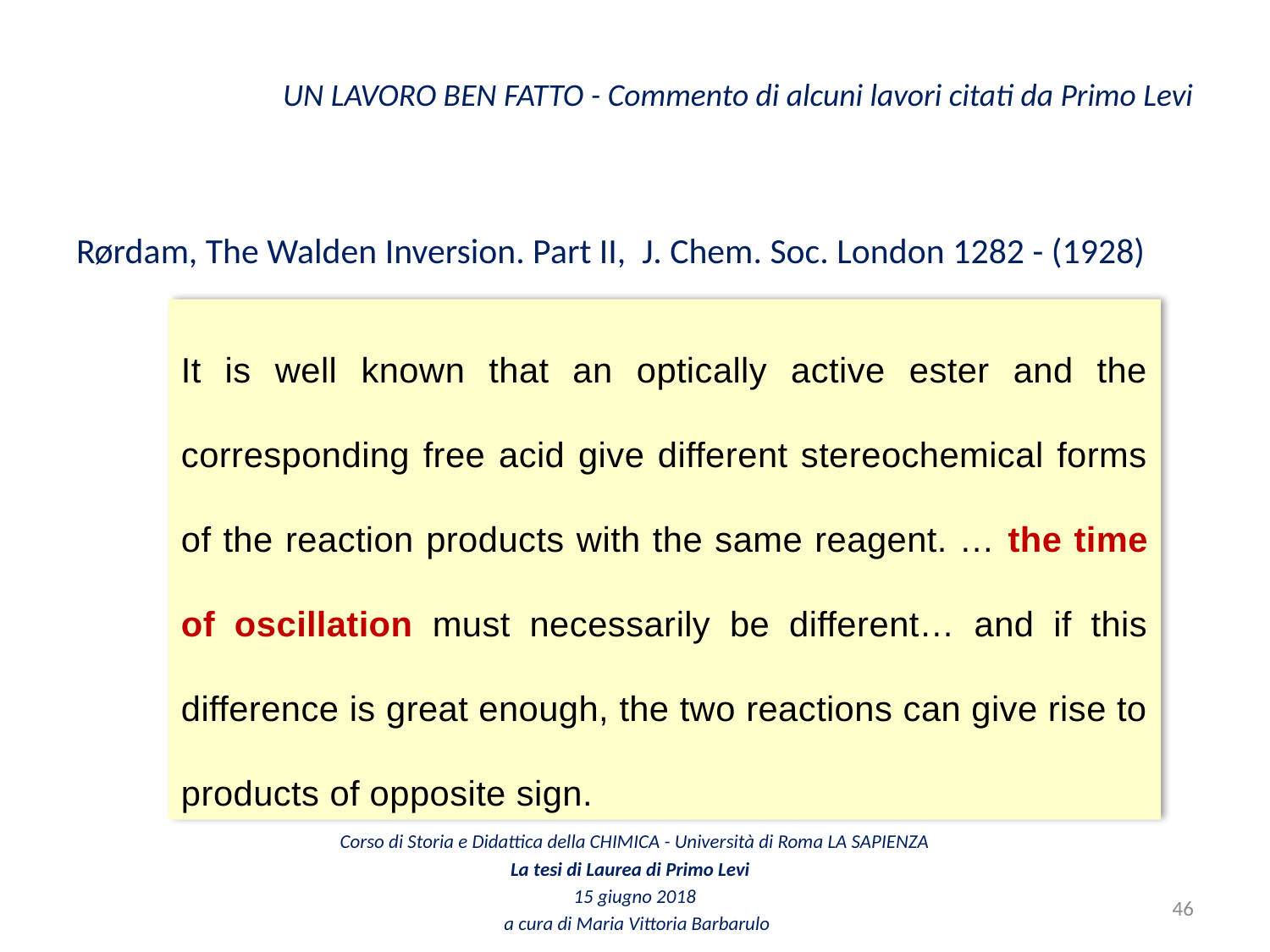

# UN LAVORO BEN FATTO - Commento di alcuni lavori citati da Primo Levi
Rørdam, The Walden Inversion. Part II,  J. Chem. Soc. London 1282 - (1928)

It is well known that an optically active ester and the corresponding free acid give different stereochemical forms of the reaction products with the same reagent. … the time of oscillation must necessarily be different… and if this difference is great enough, the two reactions can give rise to products of opposite sign.
Corso di Storia e Didattica della CHIMICA - Università di Roma LA SAPIENZA
La tesi di Laurea di Primo Levi
15 giugno 2018
 a cura di Maria Vittoria Barbarulo
46